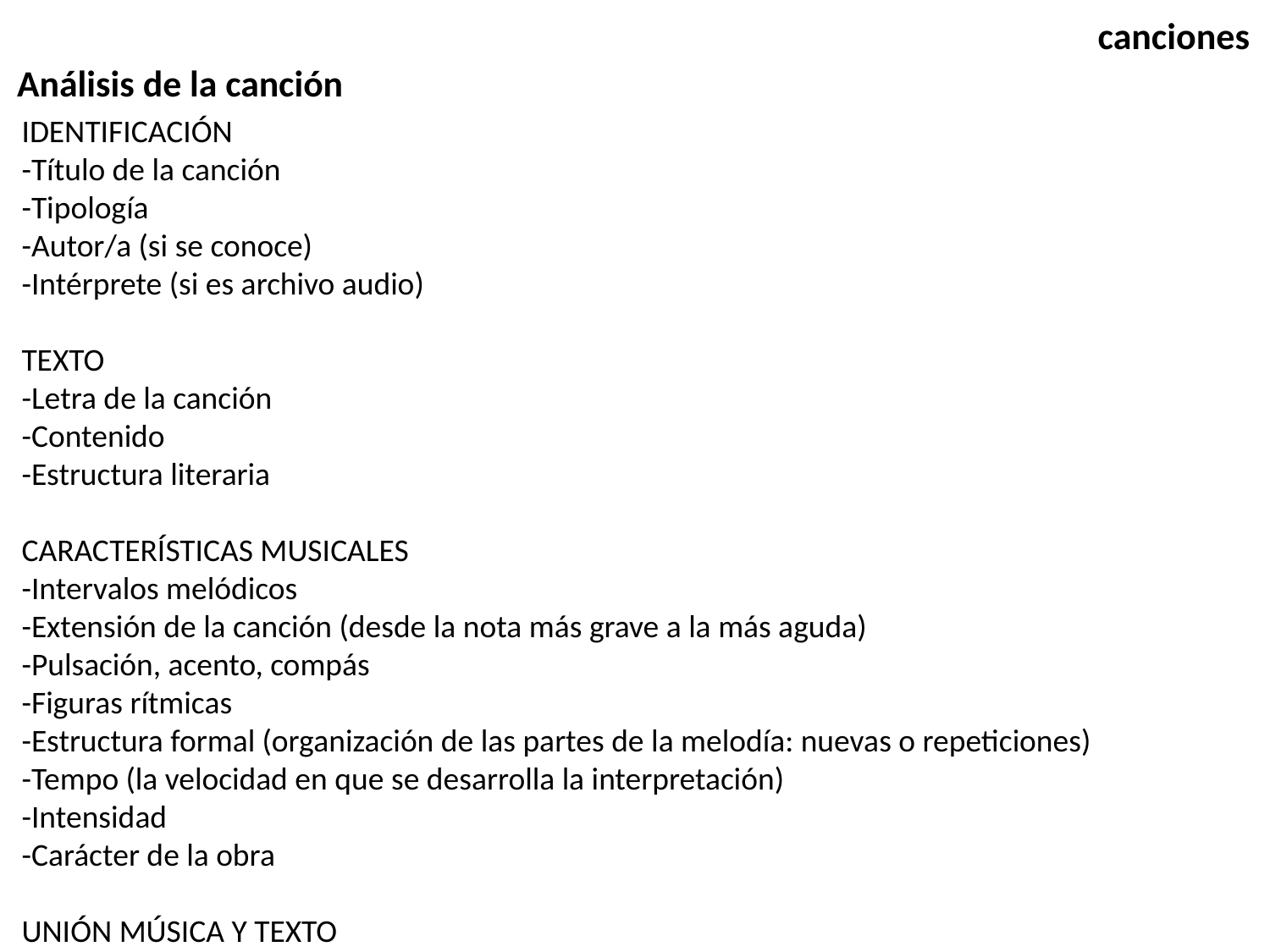

# canciones
 Análisis de la canción
IDENTIFICACIÓN
-Título de la canción
-Tipología
-Autor/a (si se conoce)
-Intérprete (si es archivo audio)

TEXTO
-Letra de la canción
-Contenido
-Estructura literaria

características musicales
-Intervalos melódicos
-Extensión de la canción (desde la nota más grave a la más aguda)
-Pulsación, acento, compás
-Figuras rítmicas
-Estructura formal (organización de las partes de la melodía: nuevas o repeticiones)
-Tempo (la velocidad en que se desarrolla la interpretación)
-Intensidad
-Carácter de la obra

UNIÓN MÚSICA Y TEXTO